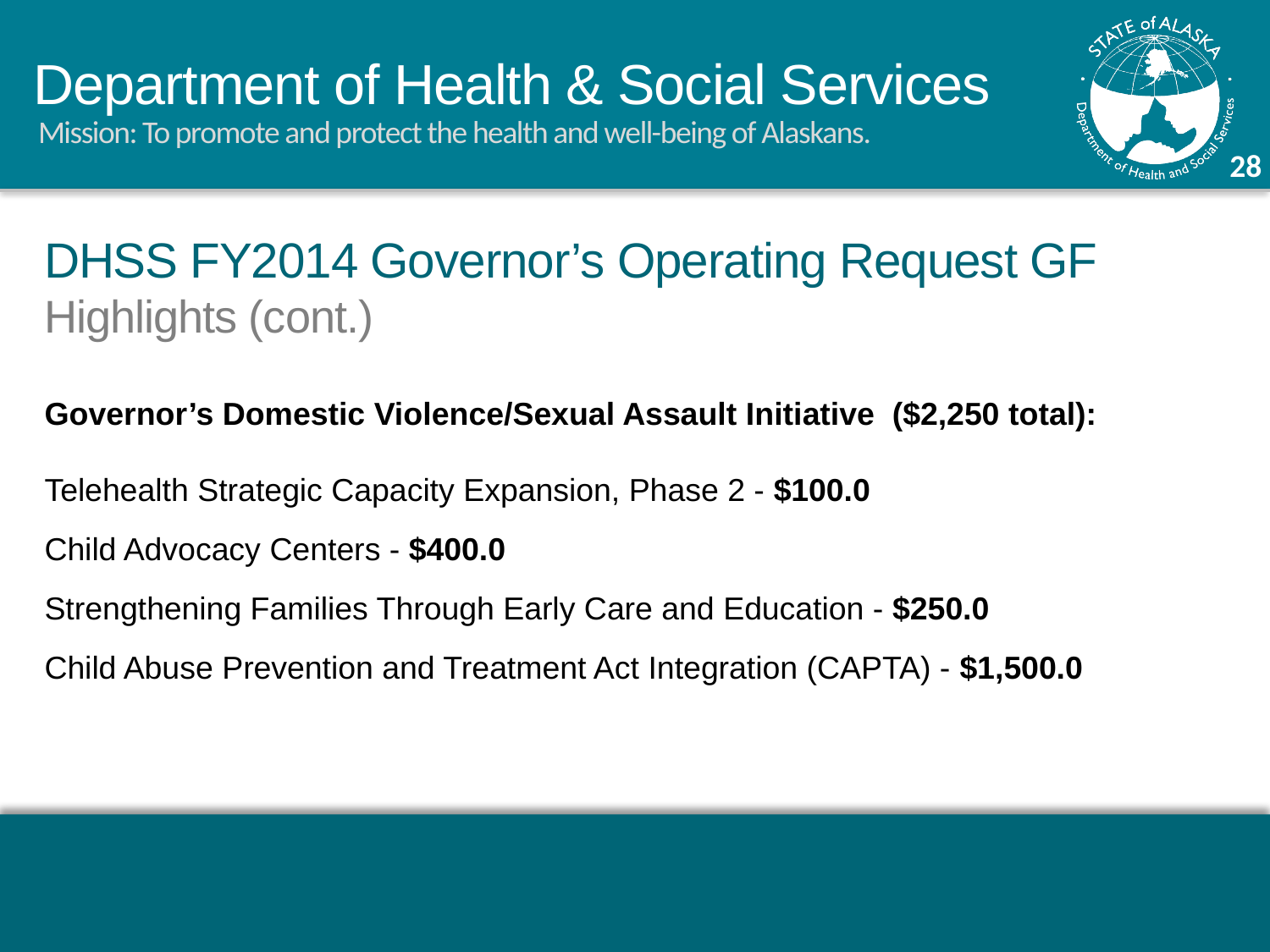

DHSS FY2014 Governor’s Operating Request GF
Highlights (cont.)
Governor’s Domestic Violence/Sexual Assault Initiative  ($2,250 total):

Telehealth Strategic Capacity Expansion, Phase 2 - $100.0
Child Advocacy Centers - $400.0
Strengthening Families Through Early Care and Education - $250.0
Child Abuse Prevention and Treatment Act Integration (CAPTA) - $1,500.0